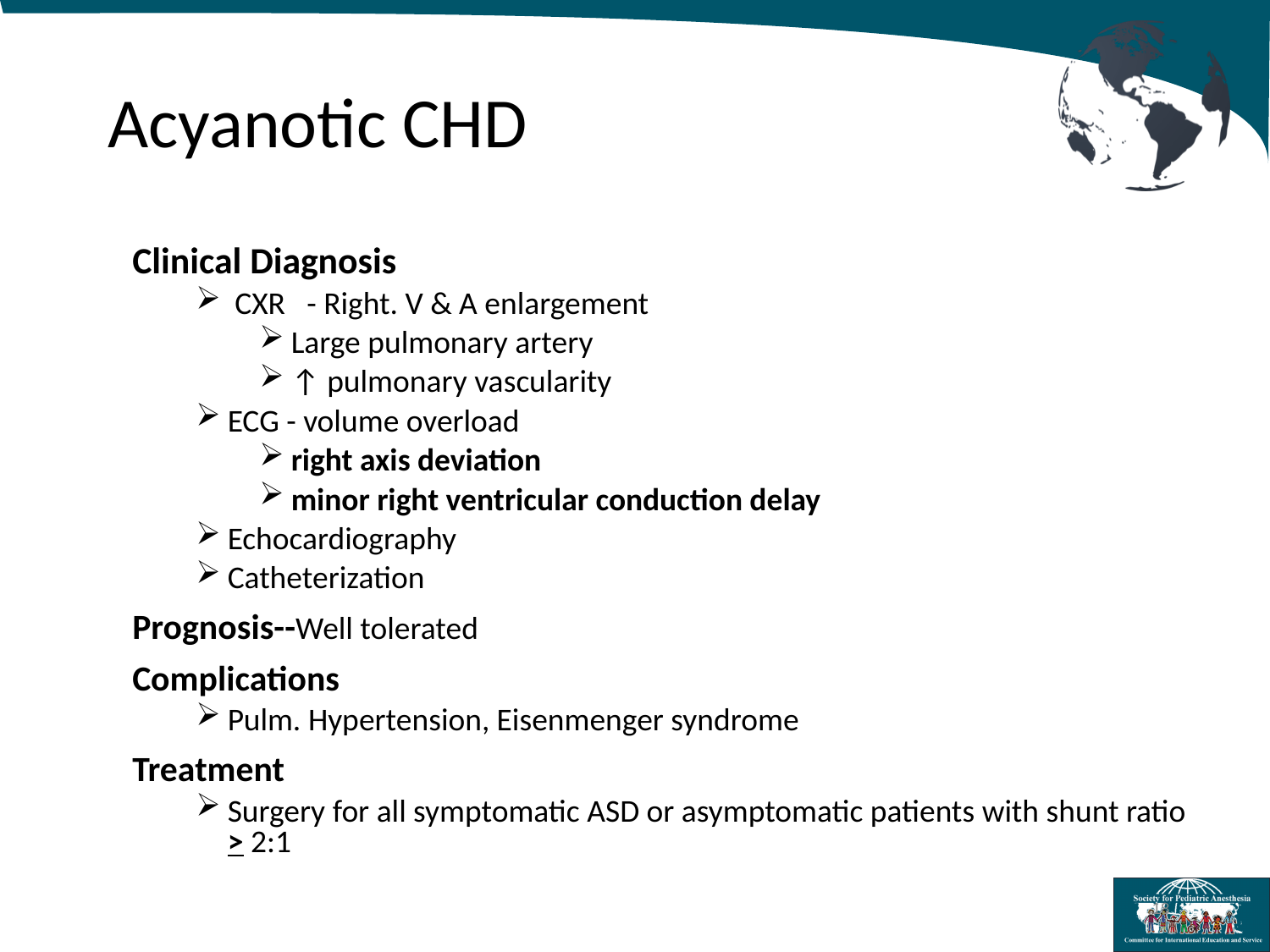

# Acyanotic CHD

Clinical Diagnosis
 CXR   - Right. V & A enlargement
Large pulmonary artery
↑ pulmonary vascularity
ECG - volume overload
right axis deviation
minor right ventricular conduction delay
Echocardiography
Catheterization
Prognosis--Well tolerated
Complications
Pulm. Hypertension, Eisenmenger syndrome
Treatment
Surgery for all symptomatic ASD or asymptomatic patients with shunt ratio > 2:1
18